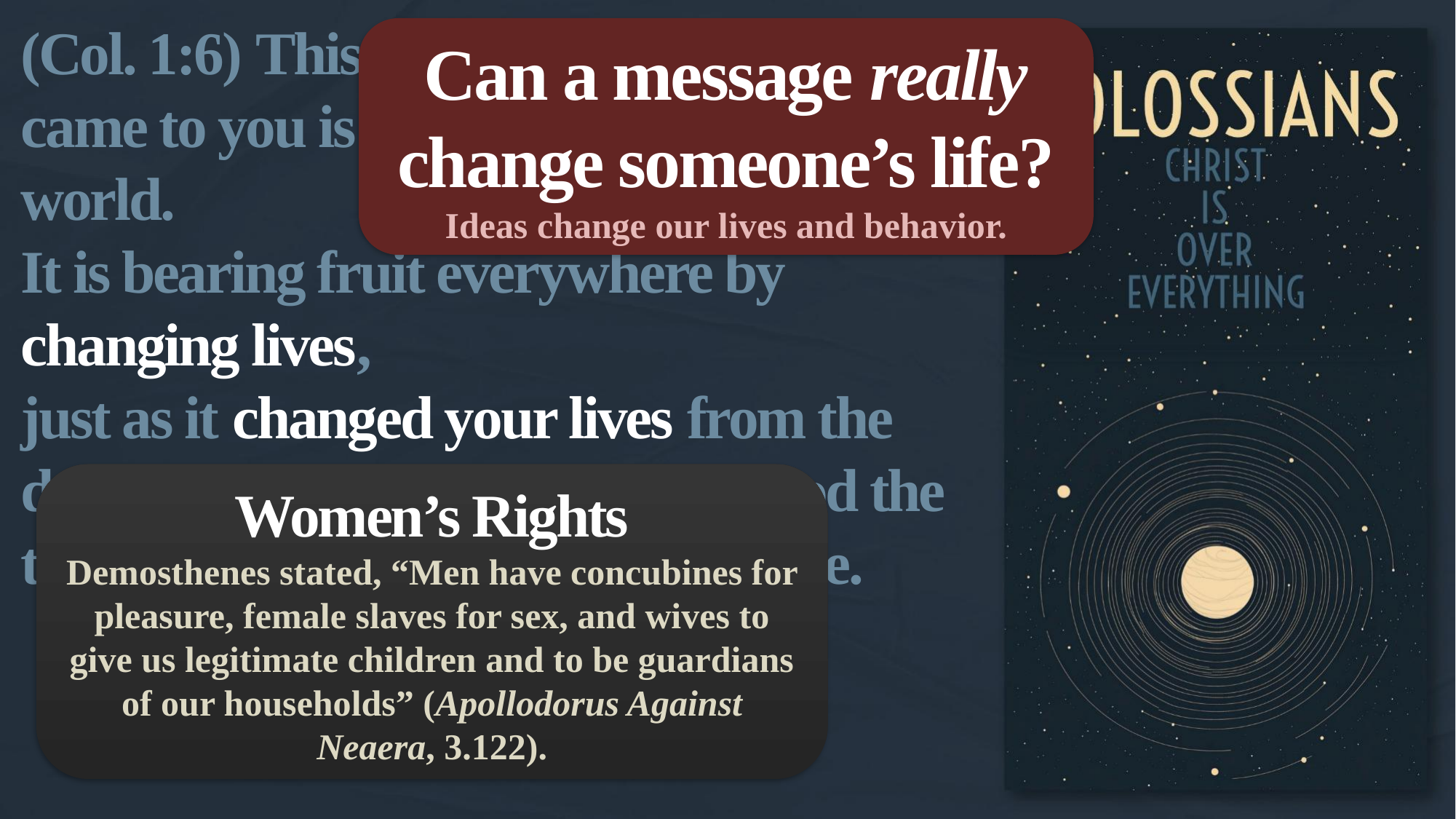

(Col. 1:6) This same Good News that came to you is going out all over the world.
It is bearing fruit everywhere by changing lives,
just as it changed your lives from the day you first heard and understood the truth about God’s wonderful grace.
Can a message really change someone’s life?
Ideas change our lives and behavior.
Women’s Rights
Demosthenes stated, “Men have concubines for pleasure, female slaves for sex, and wives to give us legitimate children and to be guardians of our households” (Apollodorus Against Neaera, 3.122).